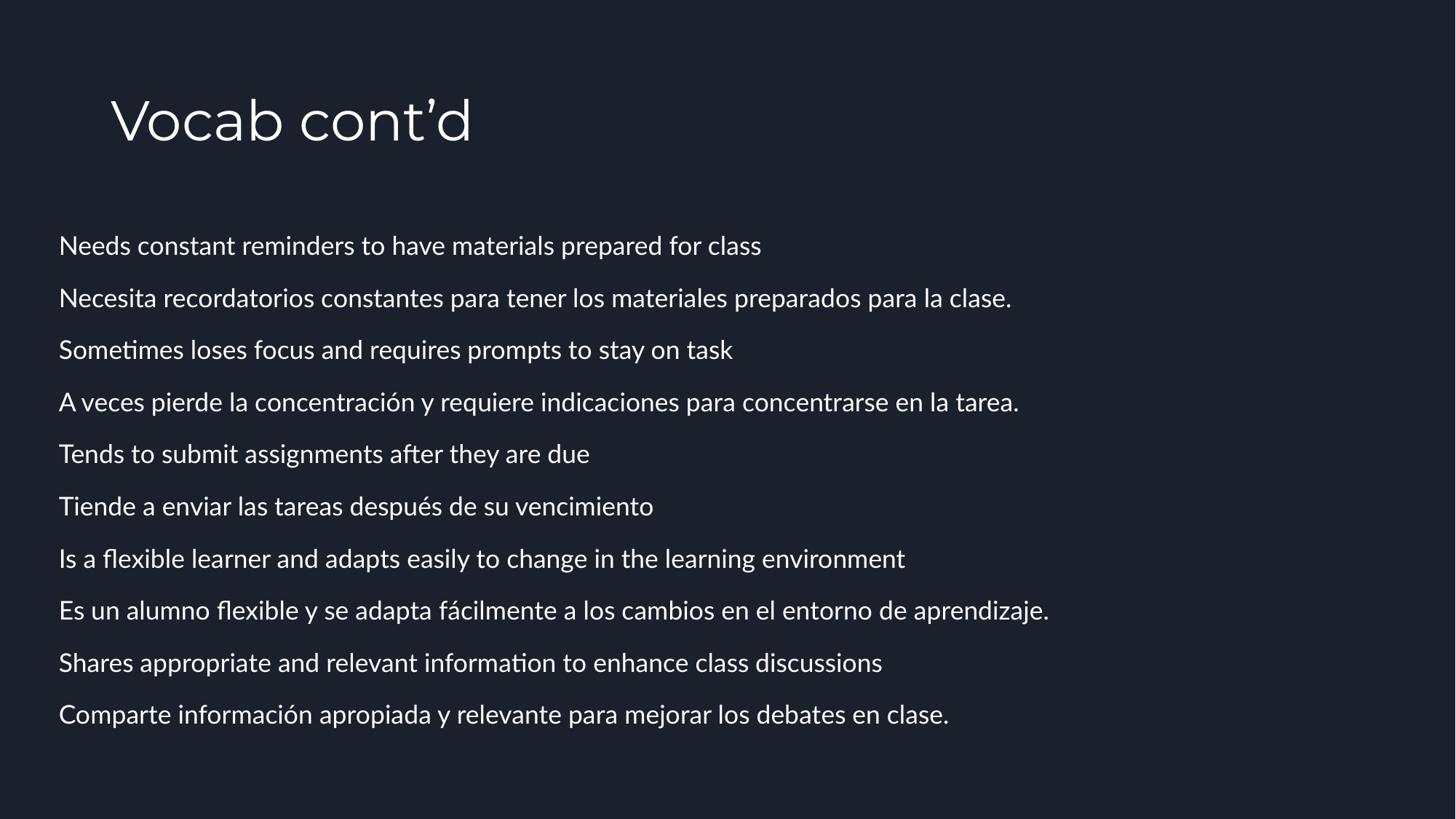

# Vocab cont’d

Needs constant reminders to have materials prepared for class
Necesita recordatorios constantes para tener los materiales preparados para la clase.
Sometimes loses focus and requires prompts to stay on task
A veces pierde la concentración y requiere indicaciones para concentrarse en la tarea.
Tends to submit assignments after they are due
Tiende a enviar las tareas después de su vencimiento
Is a flexible learner and adapts easily to change in the learning environment
Es un alumno flexible y se adapta fácilmente a los cambios en el entorno de aprendizaje.
Shares appropriate and relevant information to enhance class discussions
Comparte información apropiada y relevante para mejorar los debates en clase.